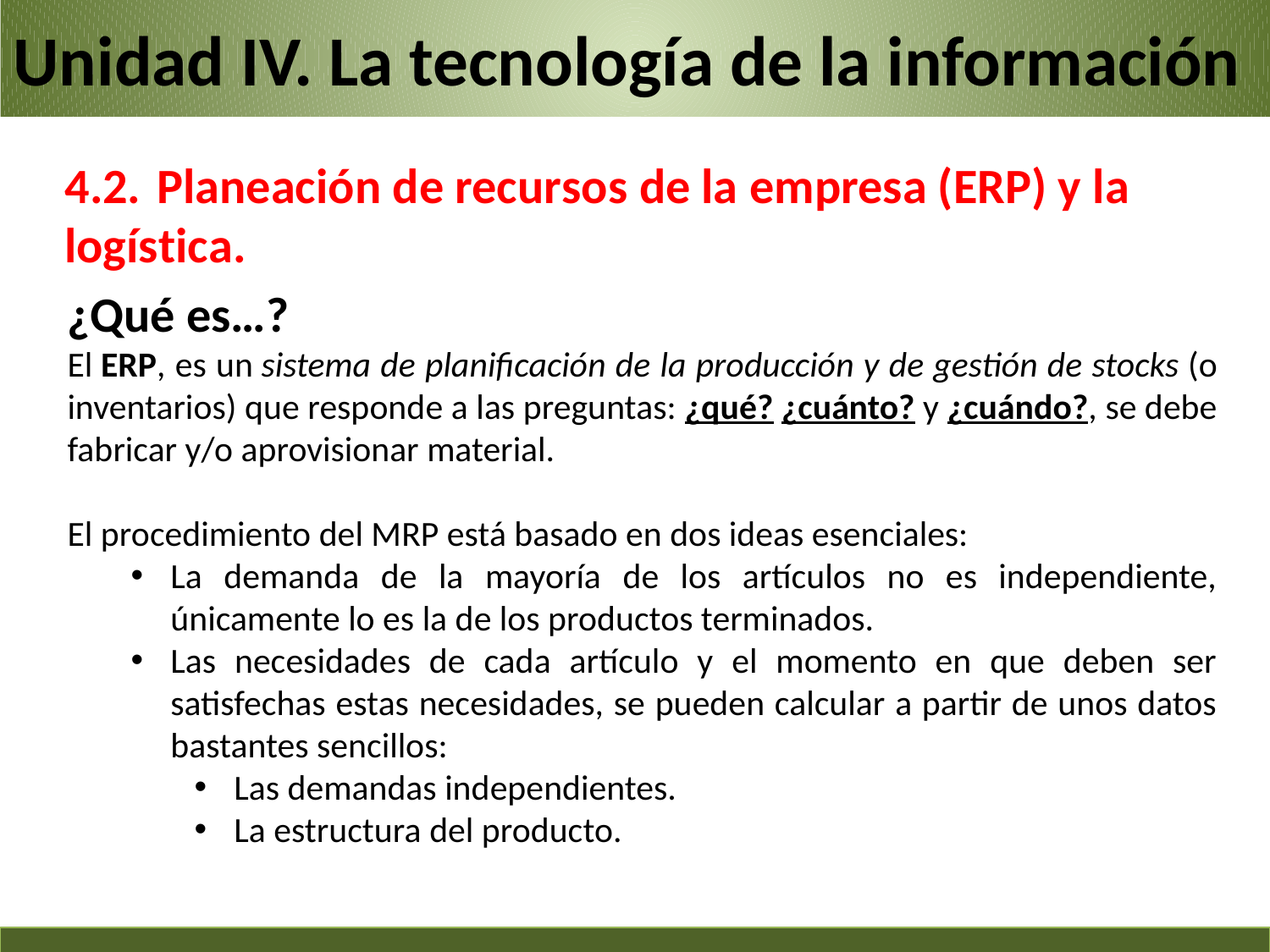

Unidad IV. La tecnología de la información
4.2. Planeación de recursos de la empresa (ERP) y la logística.
¿Qué es…?
El ERP, es un sistema de planificación de la producción y de gestión de stocks (o inventarios) que responde a las preguntas: ¿qué? ¿cuánto? y ¿cuándo?, se debe fabricar y/o aprovisionar material.

El procedimiento del MRP está basado en dos ideas esenciales:
La demanda de la mayoría de los artículos no es independiente, únicamente lo es la de los productos terminados.
Las necesidades de cada artículo y el momento en que deben ser satisfechas estas necesidades, se pueden calcular a partir de unos datos bastantes sencillos:
Las demandas independientes.
La estructura del producto.